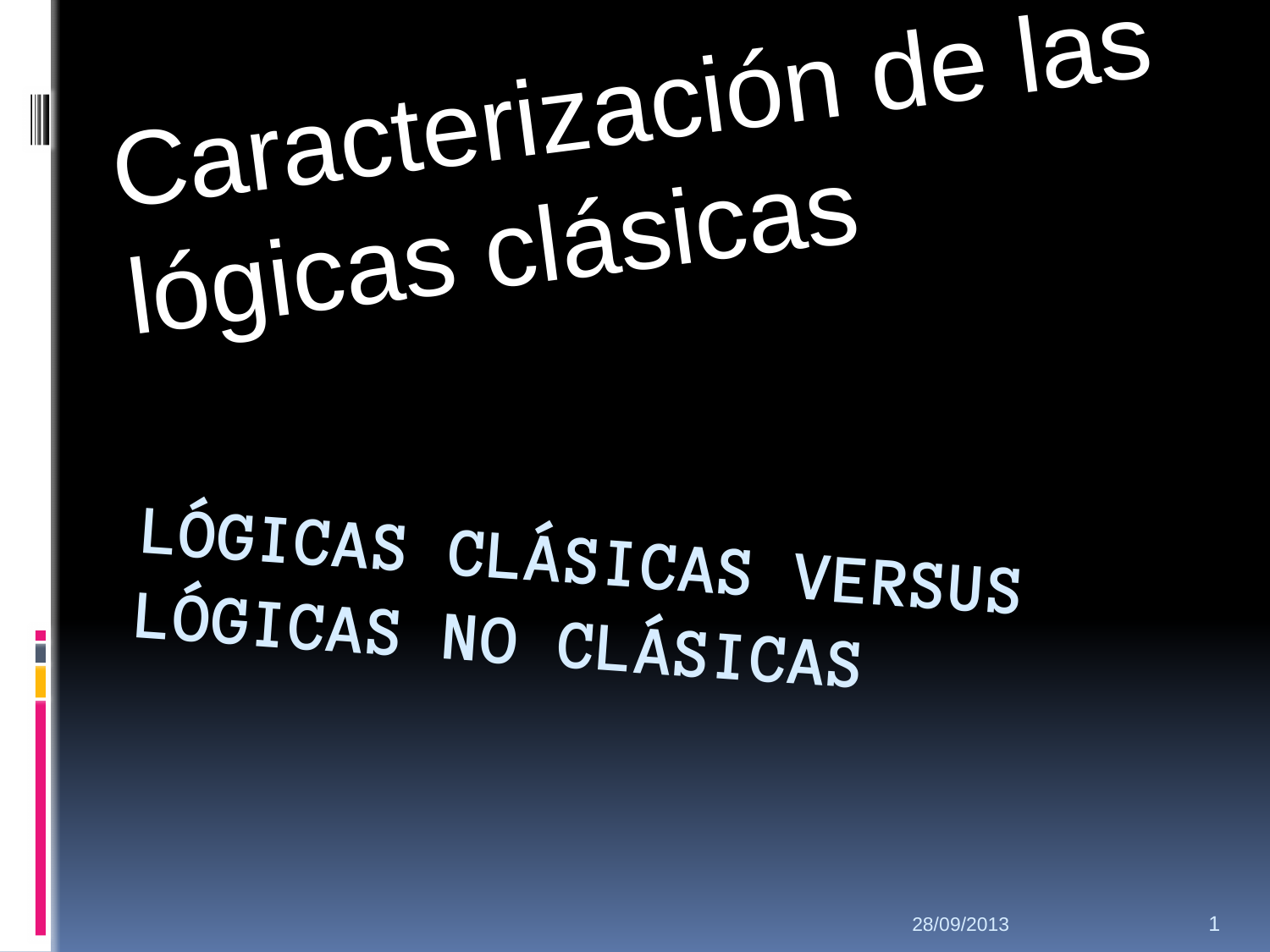

Caracterización de las lógicas clásicas
# LÓGICAS CLÁSICAS VERSUS LÓGICAS NO CLÁSICAS
28/09/2013
1